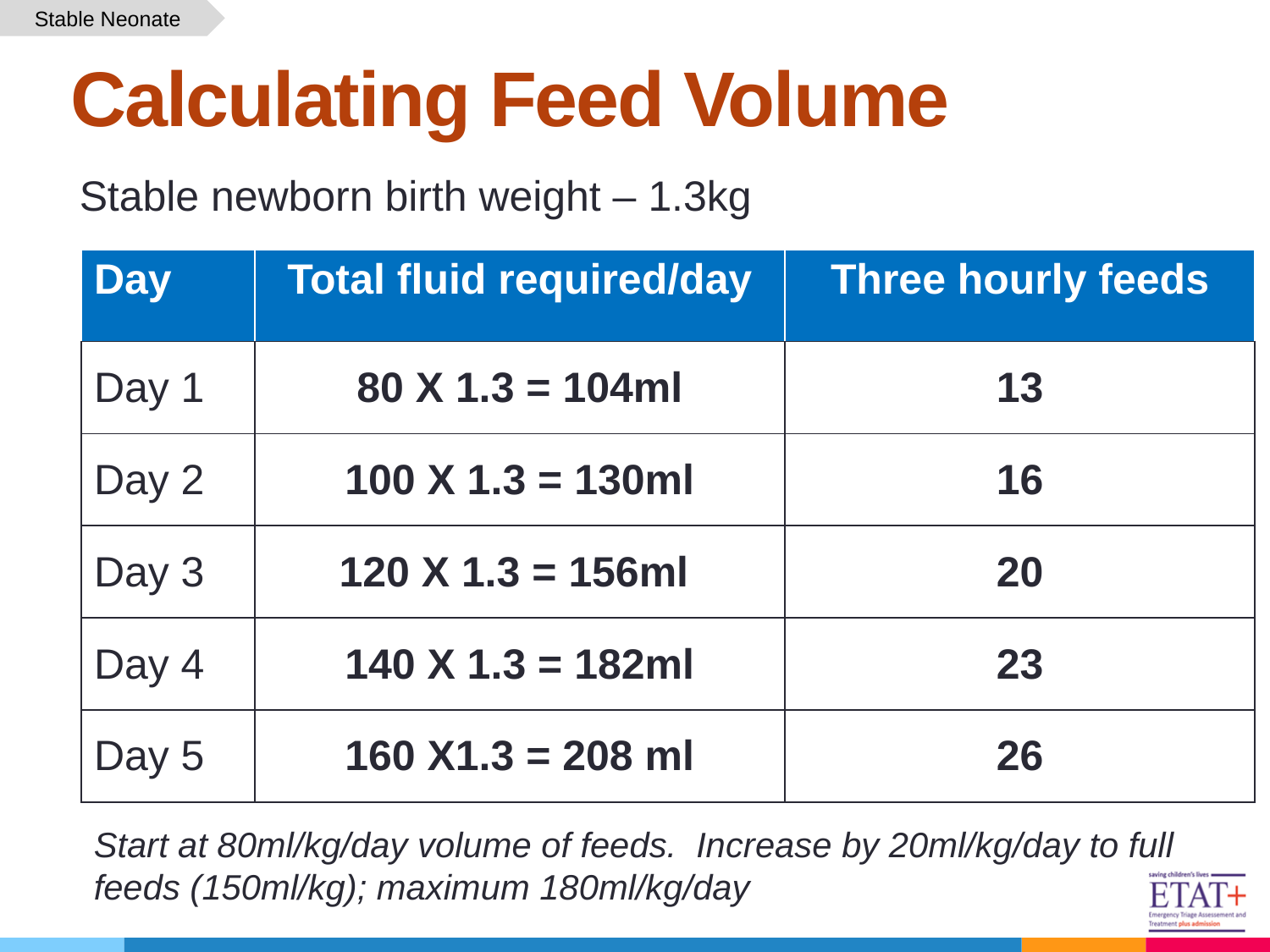

Stable Neonate
# Calculating Feed Volume
Stable newborn birth weight – 1.3kg
| Day | Total fluid required/day | Three hourly feeds |
| --- | --- | --- |
| Day 1 | 80 X 1.3 = 104ml | 13 |
| Day 2 | 100 X 1.3 = 130ml | 16 |
| Day 3 | 120 X 1.3 = 156ml | 20 |
| Day 4 | 140 X 1.3 = 182ml | 23 |
| Day 5 | 160 X1.3 = 208 ml | 26 |
Start at 80ml/kg/day volume of feeds.  Increase by 20ml/kg/day to full feeds (150ml/kg); maximum 180ml/kg/day